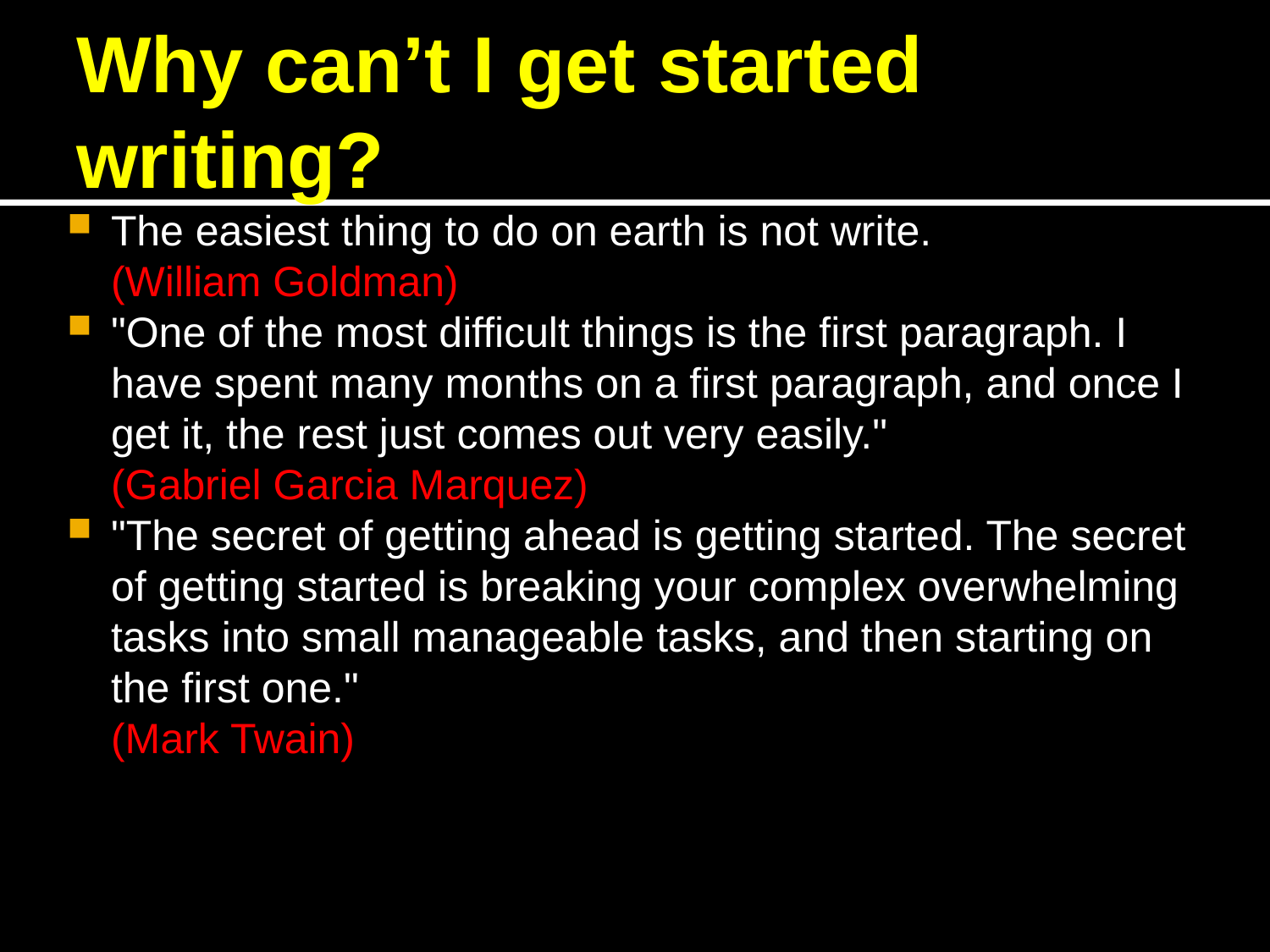

# Why can’t I get started writing?
The easiest thing to do on earth is not write.
(William Goldman)
"One of the most difficult things is the first paragraph. I have spent many months on a first paragraph, and once I get it, the rest just comes out very easily."
(Gabriel Garcia Marquez)
"The secret of getting ahead is getting started. The secret of getting started is breaking your complex overwhelming tasks into small manageable tasks, and then starting on the first one."
(Mark Twain)